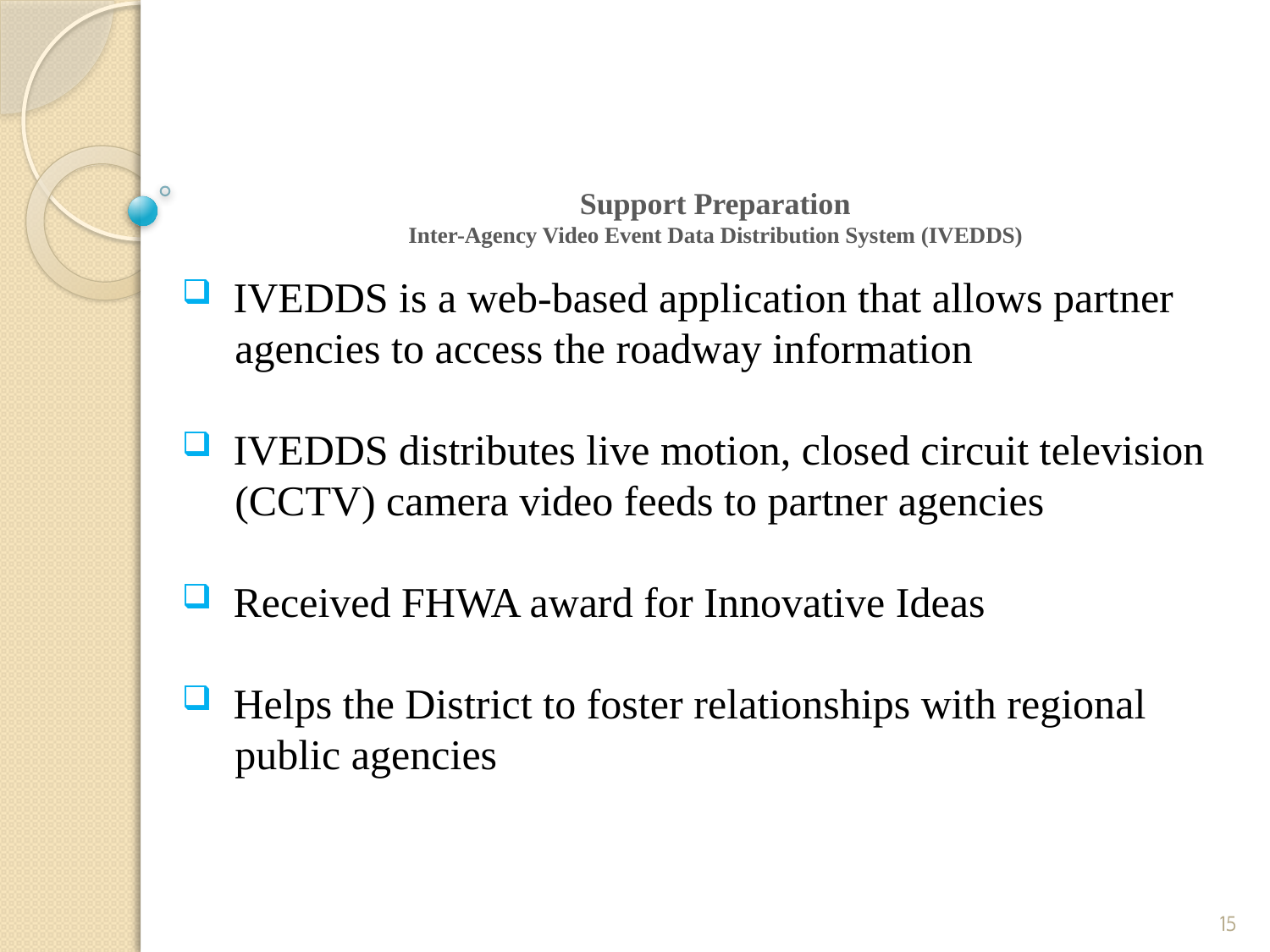

# Support Preparation Inter-Agency Video Event Data Distribution System (IVEDDS)

  IVEDDS is a web-based application that allows partner
     agencies to access the roadway information

  IVEDDS distributes live motion, closed circuit television
     (CCTV) camera video feeds to partner agencies

  Received FHWA award for Innovative Ideas

  Helps the District to foster relationships with regional
     public agencies
15